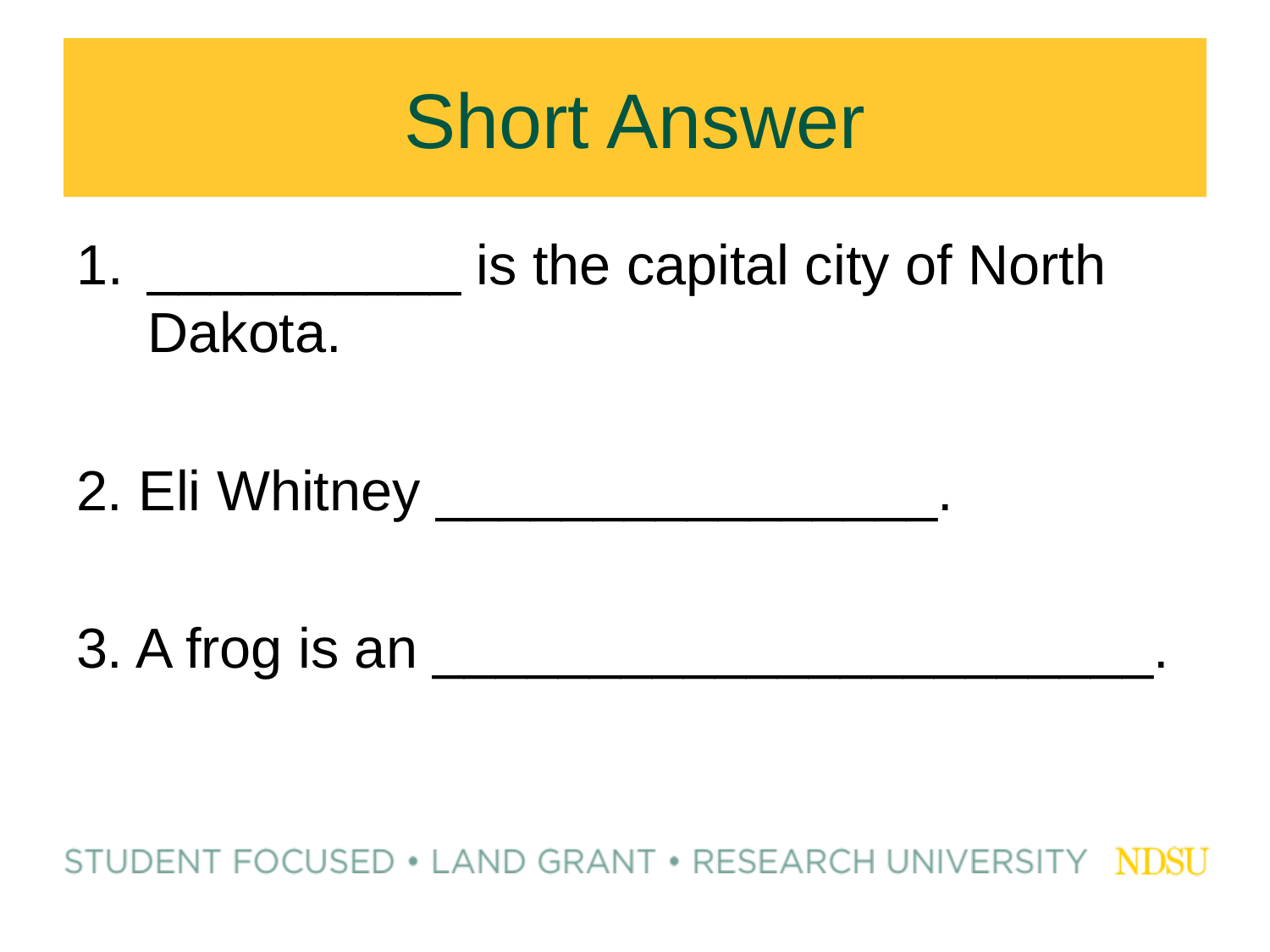

# Short Answer
__________ is the capital city of North Dakota.

2. Eli Whitney ________________.

3. A frog is an _______________________.